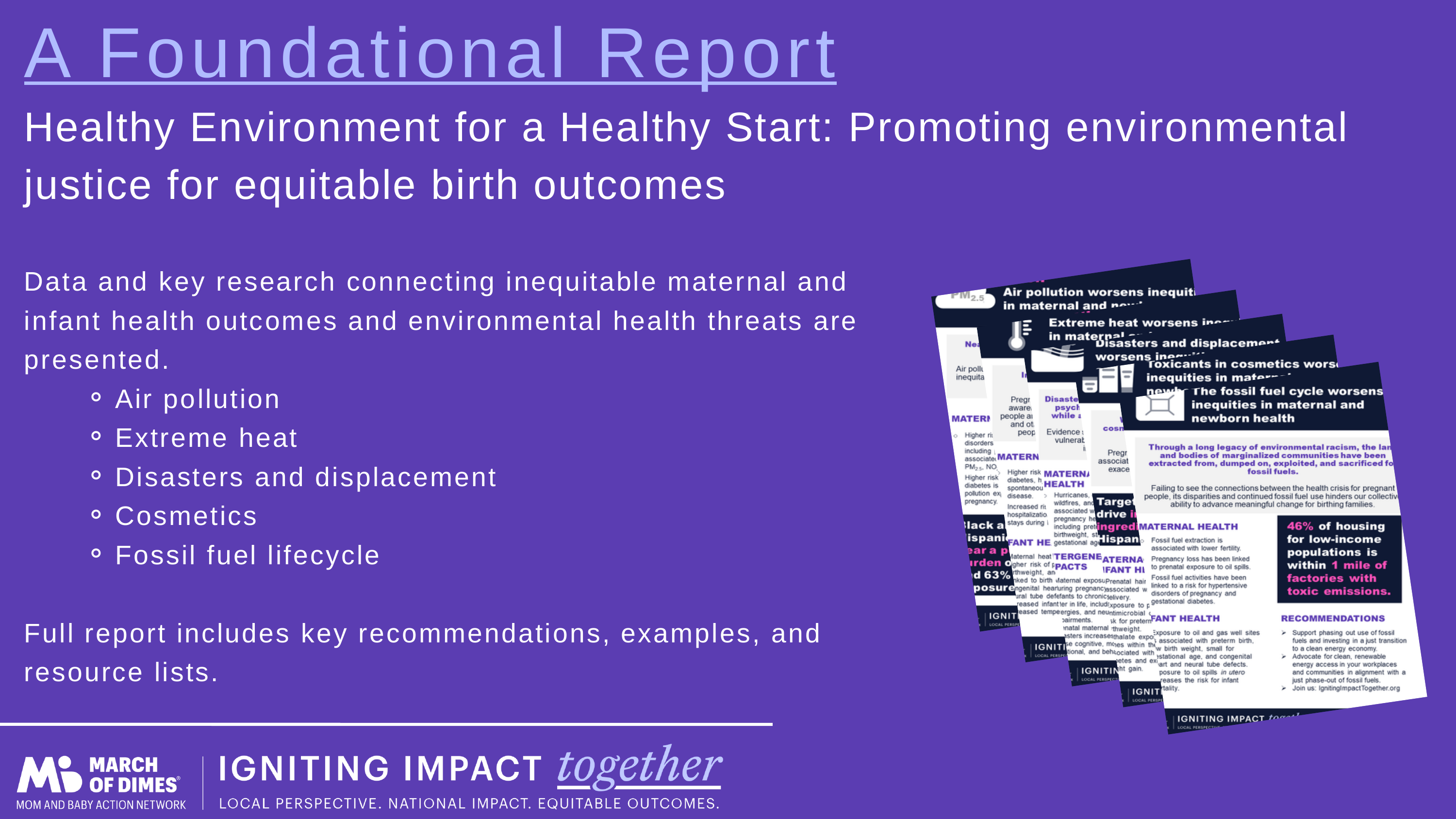

A Foundational Report
Healthy Environment for a Healthy Start: Promoting environmental justice for equitable birth outcomes
Data and key research connecting inequitable maternal and infant health outcomes and environmental health threats are presented.
Air pollution
Extreme heat
Disasters and displacement
Cosmetics
Fossil fuel lifecycle

Full report includes key recommendations, examples, and resource lists.